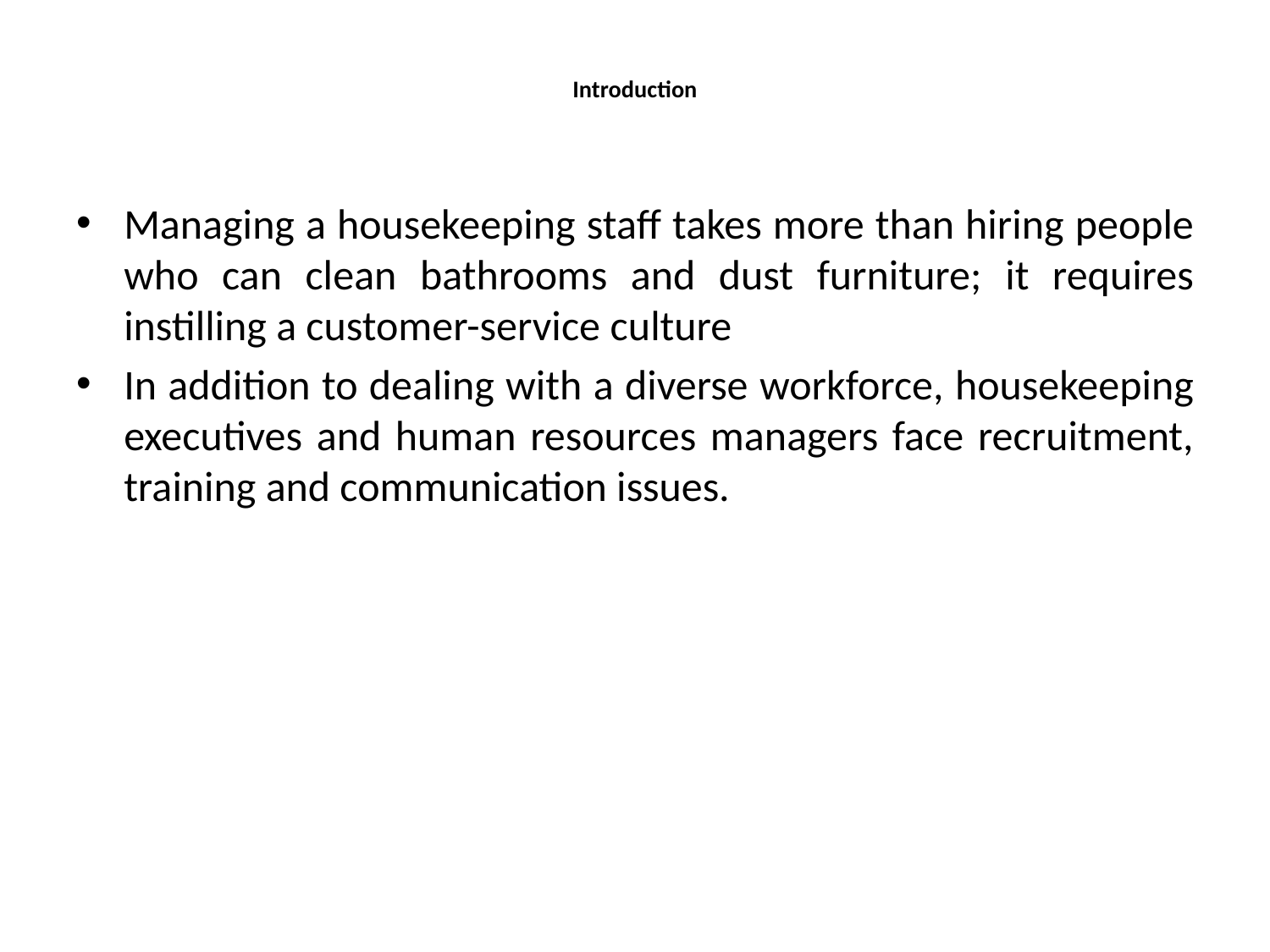

# Introduction
Managing a housekeeping staff takes more than hiring people who can clean bathrooms and dust furniture; it requires instilling a customer-service culture
In addition to dealing with a diverse workforce, housekeeping executives and human resources managers face recruitment, training and communication issues.